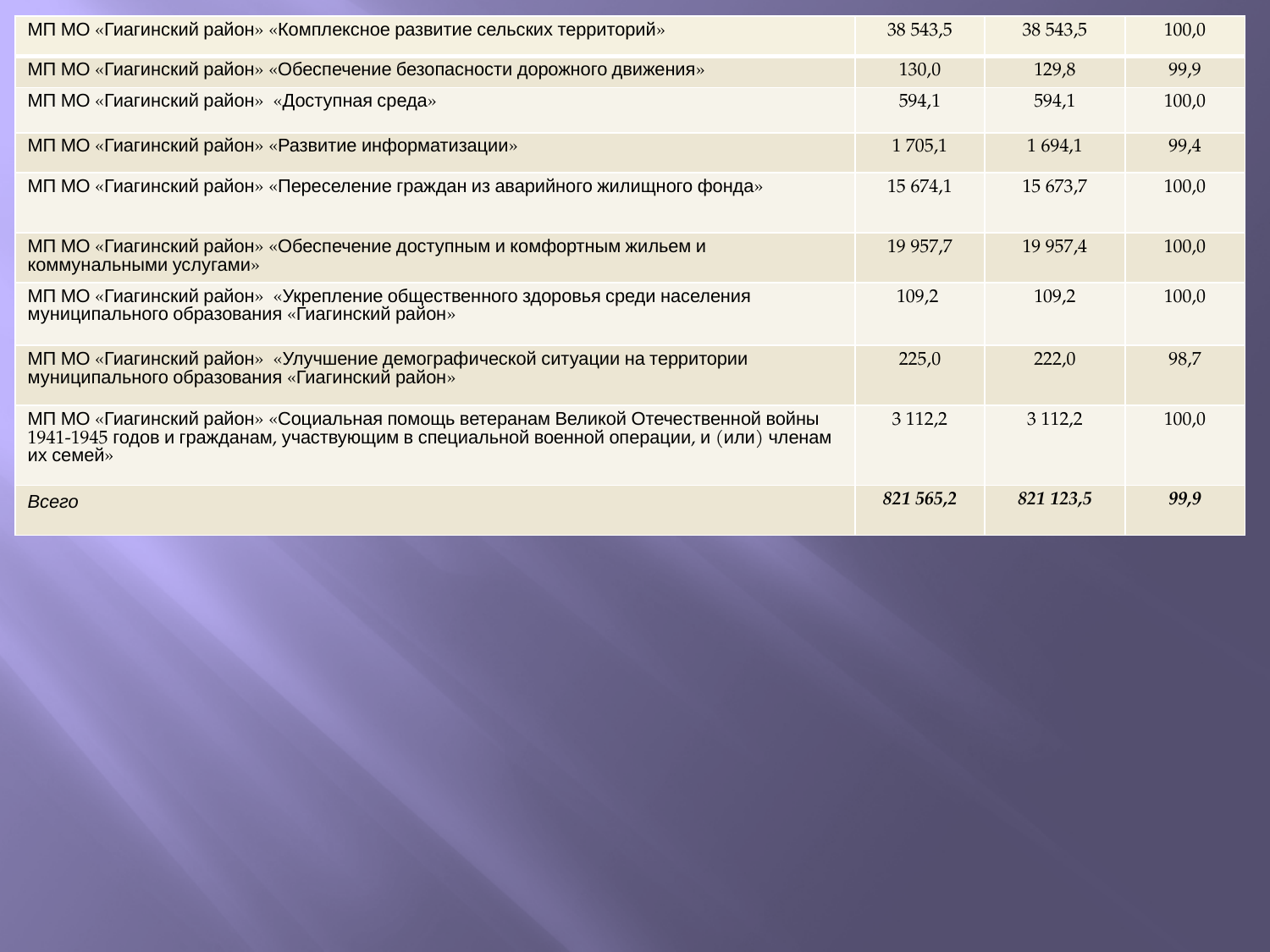

| МП МО «Гиагинский район» «Комплексное развитие сельских территорий» | 38 543,5 | 38 543,5 | 100,0 |
| --- | --- | --- | --- |
| МП МО «Гиагинский район» «Обеспечение безопасности дорожного движения» | 130,0 | 129,8 | 99,9 |
| МП МО «Гиагинский район» «Доступная среда» | 594,1 | 594,1 | 100,0 |
| МП МО «Гиагинский район» «Развитие информатизации» | 1 705,1 | 1 694,1 | 99,4 |
| МП МО «Гиагинский район» «Переселение граждан из аварийного жилищного фонда» | 15 674,1 | 15 673,7 | 100,0 |
| МП МО «Гиагинский район» «Обеспечение доступным и комфортным жильем и коммунальными услугами» | 19 957,7 | 19 957,4 | 100,0 |
| МП МО «Гиагинский район» «Укрепление общественного здоровья среди населения муниципального образования «Гиагинский район» | 109,2 | 109,2 | 100,0 |
| МП МО «Гиагинский район» «Улучшение демографической ситуации на территории муниципального образования «Гиагинский район» | 225,0 | 222,0 | 98,7 |
| МП МО «Гиагинский район» «Социальная помощь ветеранам Великой Отечественной войны 1941-1945 годов и гражданам, участвующим в специальной военной операции, и (или) членам их семей» | 3 112,2 | 3 112,2 | 100,0 |
| Всего | 821 565,2 | 821 123,5 | 99,9 |